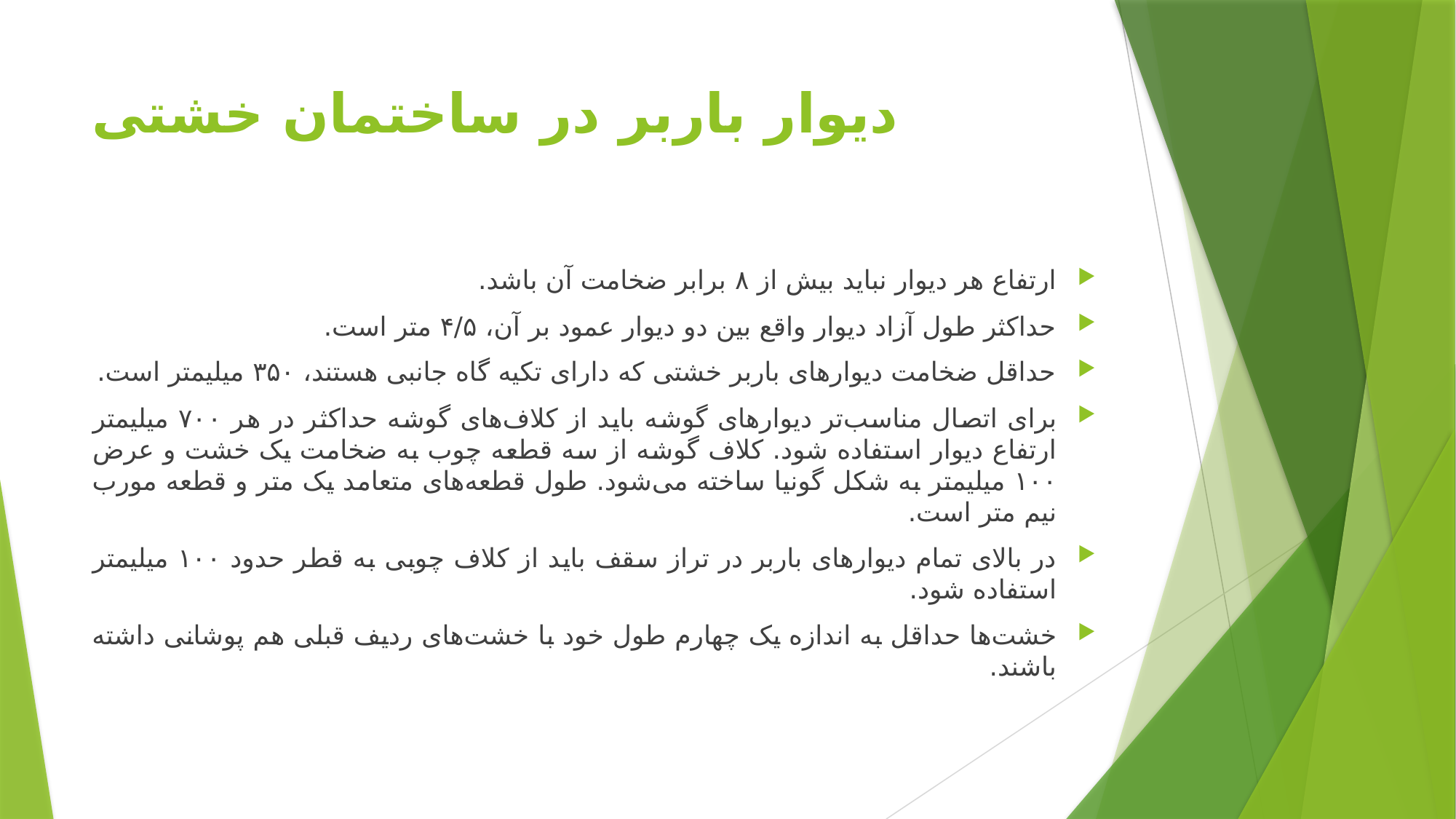

# دیوار باربر در ساختمان خشتی
ارتفاع هر دیوار نباید بیش از ۸ برابر ضخامت آن باشد.
حداکثر طول آزاد دیوار واقع بین دو دیوار عمود بر آن، ۴/۵ متر است.
حداقل ضخامت دیوارهای باربر خشتی که دارای تکیه گاه جانبی هستند، ۳۵۰ میلیمتر است.
برای اتصال مناسب‌تر دیوارهای گوشه باید از کلاف‌های گوشه حداکثر در هر ۷۰۰ میلیمتر ارتفاع دیوار استفاده شود. کلاف گوشه از سه قطعه چوب به ضخامت یک خشت و عرض ۱۰۰ میلیمتر به شکل گونیا ساخته می‌شود. طول قطعه‌های متعامد یک متر و قطعه مورب نیم متر است.
در بالای تمام دیوارهای باربر در تراز سقف باید از کلاف چوبی به قطر حدود ۱۰۰ میلیمتر استفاده شود.
خشت‌ها حداقل به اندازه یک چهارم طول خود با خشت‌های ردیف قبلی هم پوشانی داشته باشند.